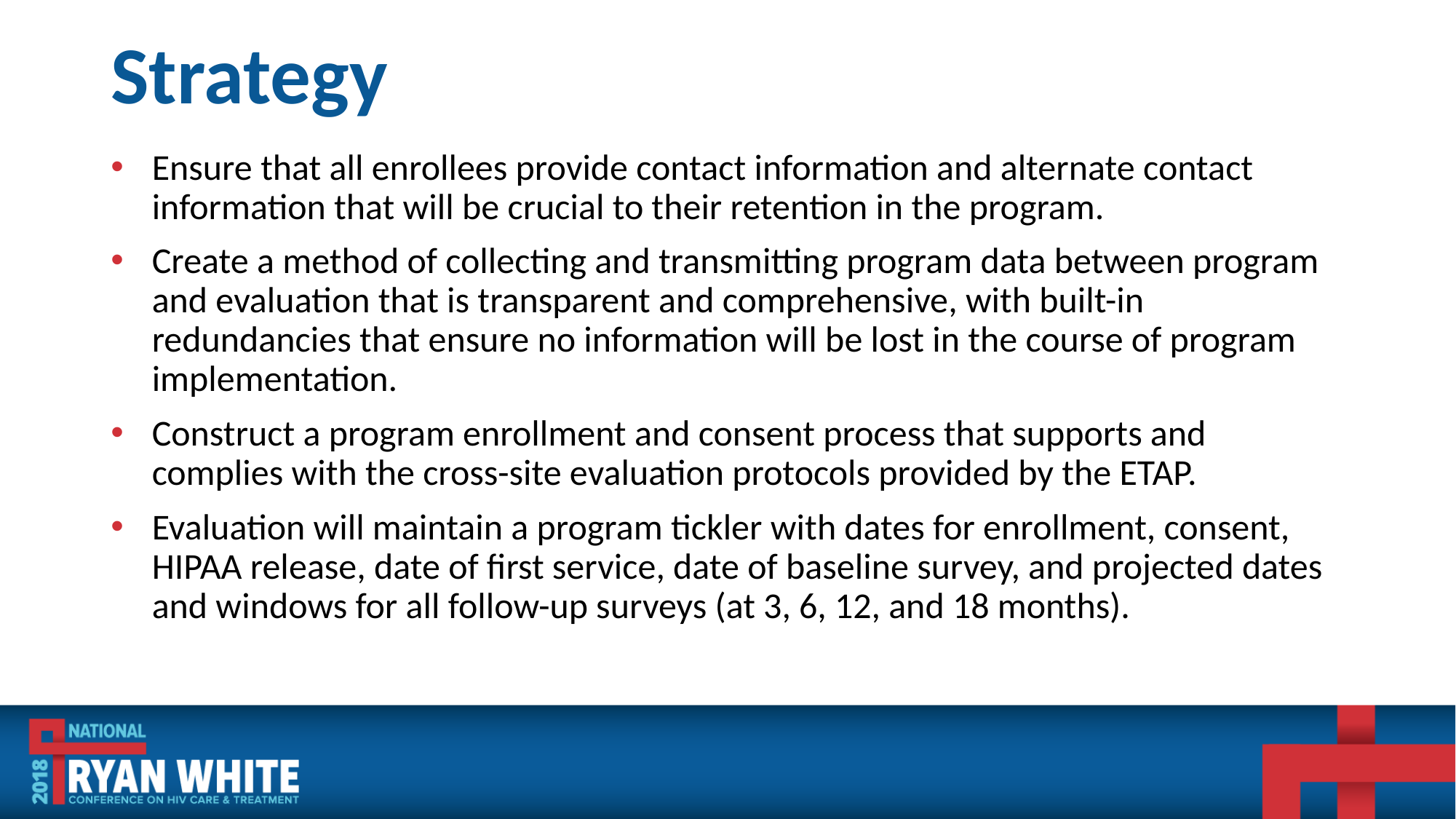

# Strategy
Ensure that all enrollees provide contact information and alternate contact information that will be crucial to their retention in the program.
Create a method of collecting and transmitting program data between program and evaluation that is transparent and comprehensive, with built-in redundancies that ensure no information will be lost in the course of program implementation.
Construct a program enrollment and consent process that supports and complies with the cross-site evaluation protocols provided by the ETAP.
Evaluation will maintain a program tickler with dates for enrollment, consent, HIPAA release, date of first service, date of baseline survey, and projected dates and windows for all follow-up surveys (at 3, 6, 12, and 18 months).